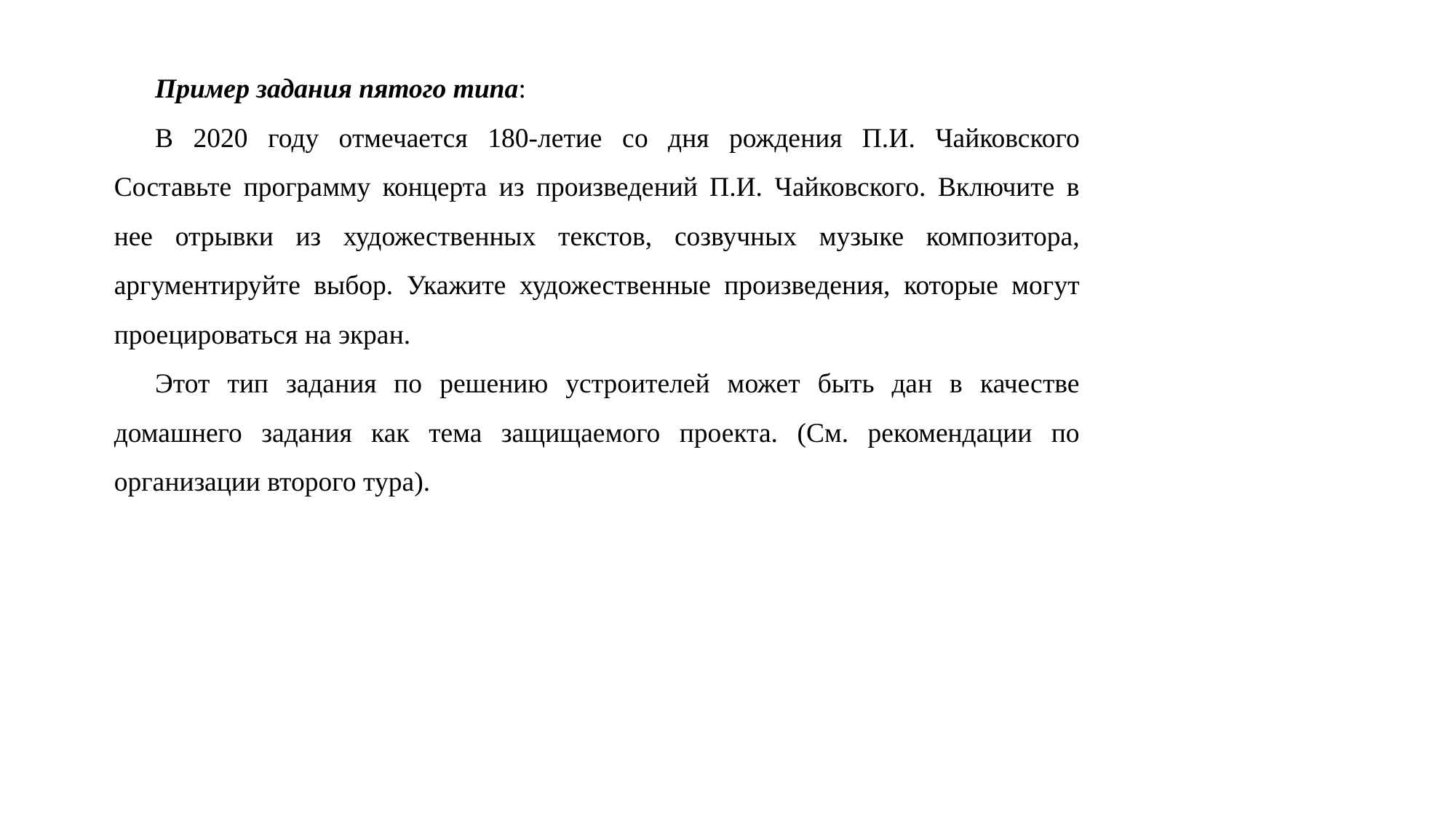

Пример задания пятого типа:
В 2020 году отмечается 180-летие со дня рождения П.И. Чайковского Составьте программу концерта из произведений П.И. Чайковского. Включите в нее отрывки из художественных текстов, созвучных музыке композитора, аргументируйте выбор. Укажите художественные произведения, которые могут проецироваться на экран.
Этот тип задания по решению устроителей может быть дан в качестве домашнего задания как тема защищаемого проекта. (См. рекомендации по организации второго тура).